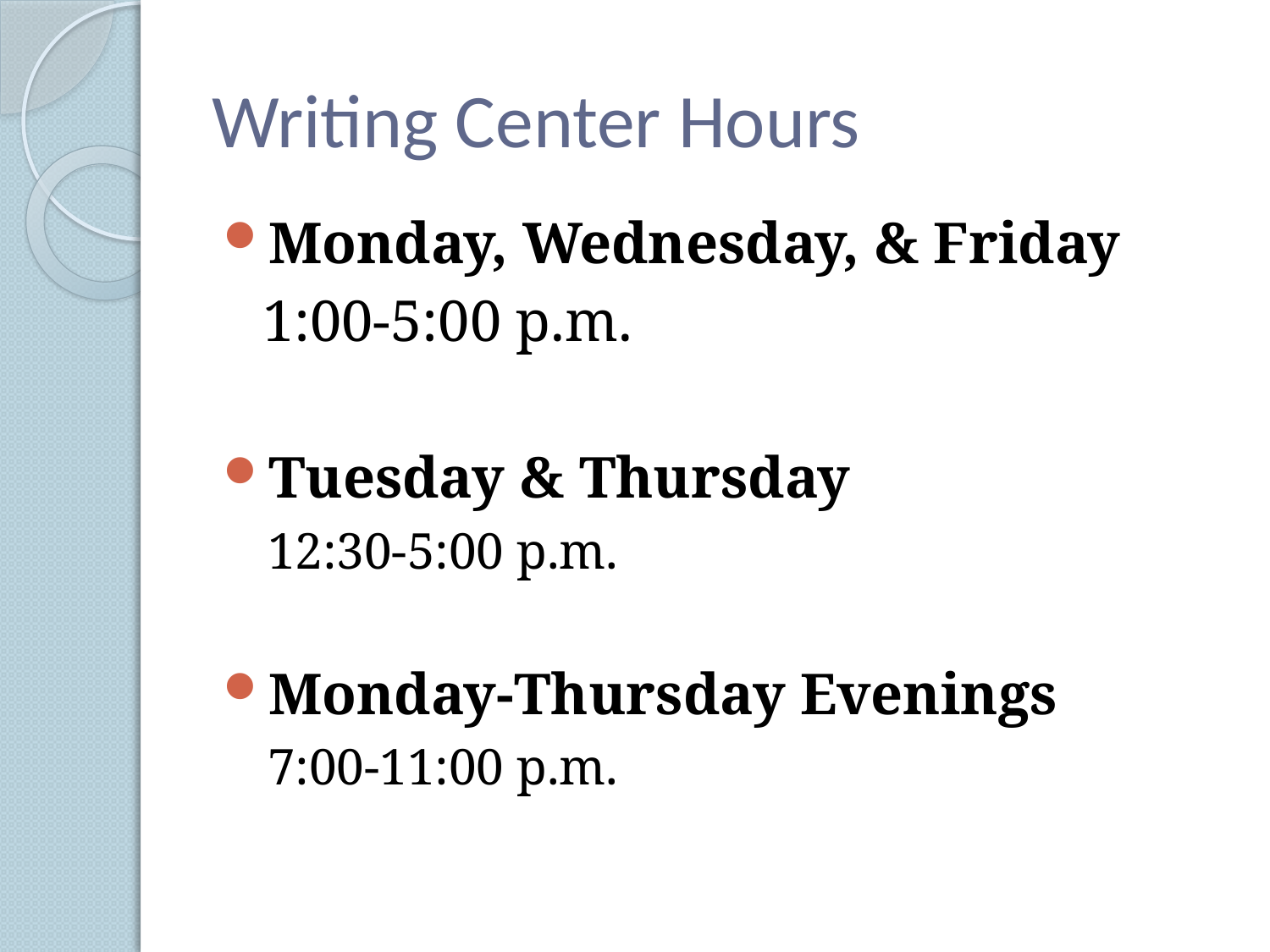

# Writing Center Hours
Monday, Wednesday, & Friday
	1:00-5:00 p.m.

Tuesday & Thursday
12:30-5:00 p.m.

Monday-Thursday Evenings
7:00-11:00 p.m.